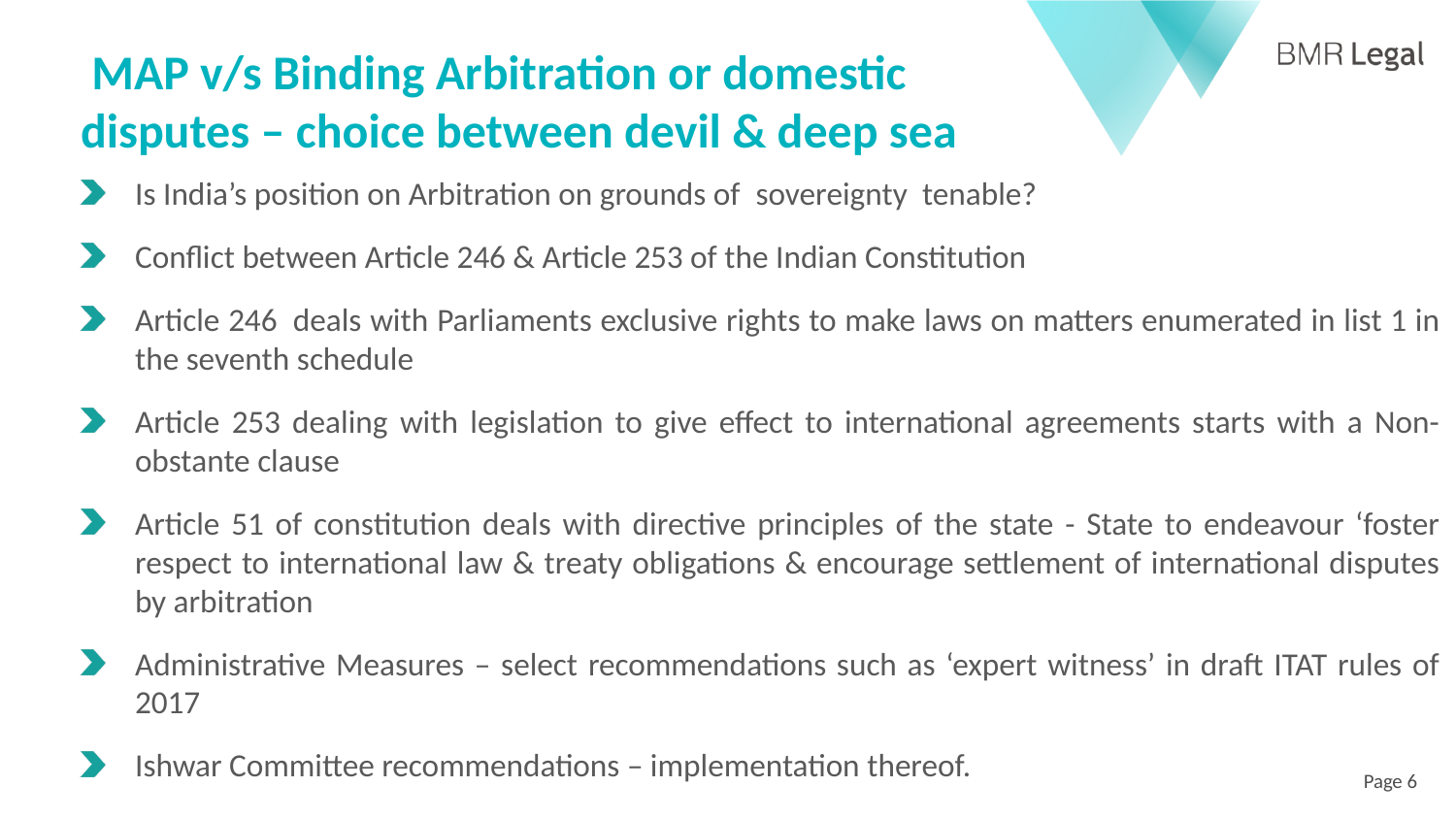

# MAP v/s Binding Arbitration or domestic disputes – choice between devil & deep sea
Is India’s position on Arbitration on grounds of  sovereignty  tenable?
Conflict between Article 246 & Article 253 of the Indian Constitution
Article 246  deals with Parliaments exclusive rights to make laws on matters enumerated in list 1 in the seventh schedule
Article 253 dealing with legislation to give effect to international agreements starts with a Non-obstante clause
Article 51 of constitution deals with directive principles of the state - State to endeavour ‘foster respect to international law & treaty obligations & encourage settlement of international disputes by arbitration
Administrative Measures – select recommendations such as ‘expert witness’ in draft ITAT rules of 2017
Ishwar Committee recommendations – implementation thereof.

Page 6